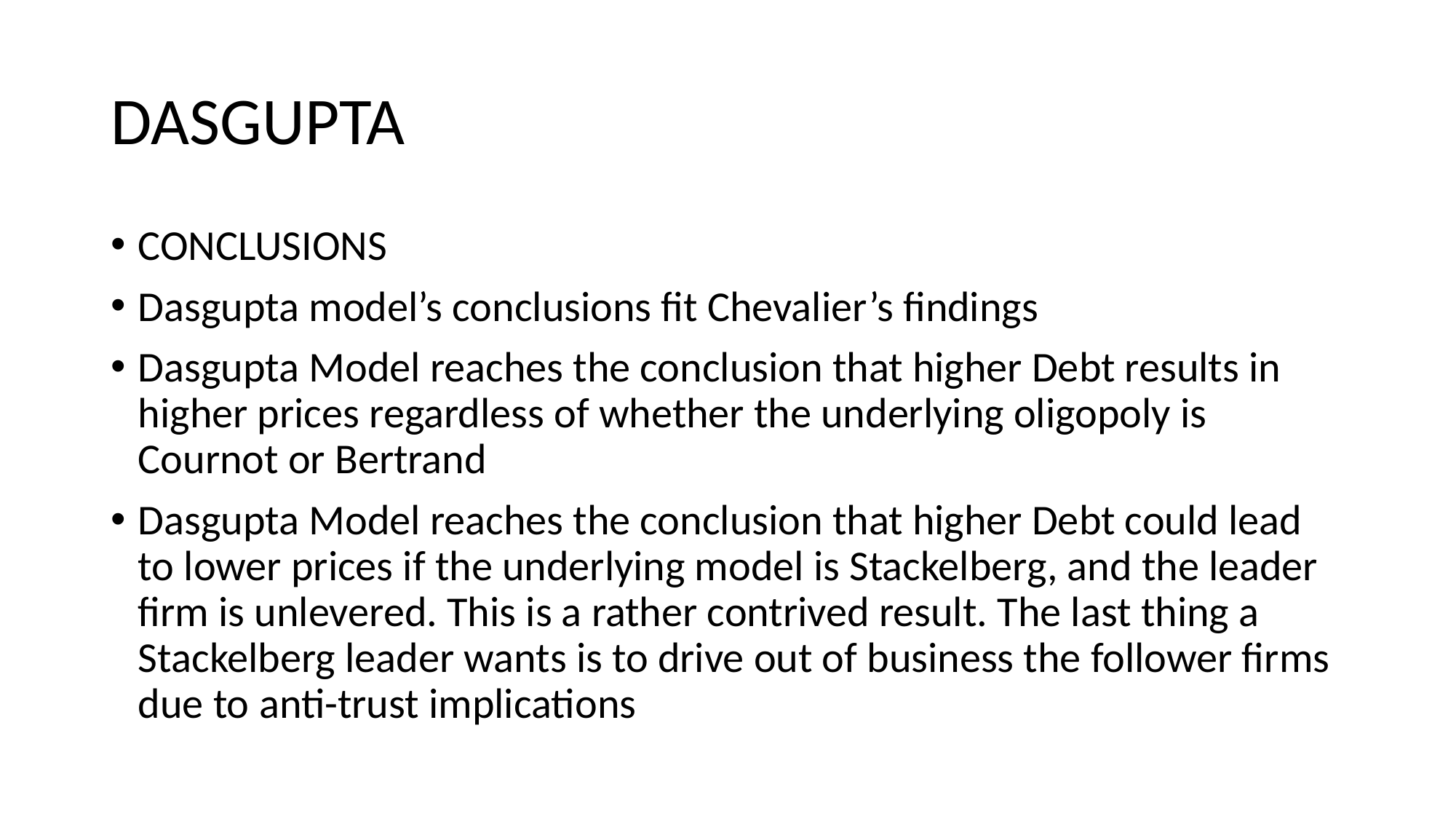

# DASGUPTA
CONCLUSIONS
Dasgupta model’s conclusions fit Chevalier’s findings
Dasgupta Model reaches the conclusion that higher Debt results in higher prices regardless of whether the underlying oligopoly is Cournot or Bertrand
Dasgupta Model reaches the conclusion that higher Debt could lead to lower prices if the underlying model is Stackelberg, and the leader firm is unlevered. This is a rather contrived result. The last thing a Stackelberg leader wants is to drive out of business the follower firms due to anti-trust implications